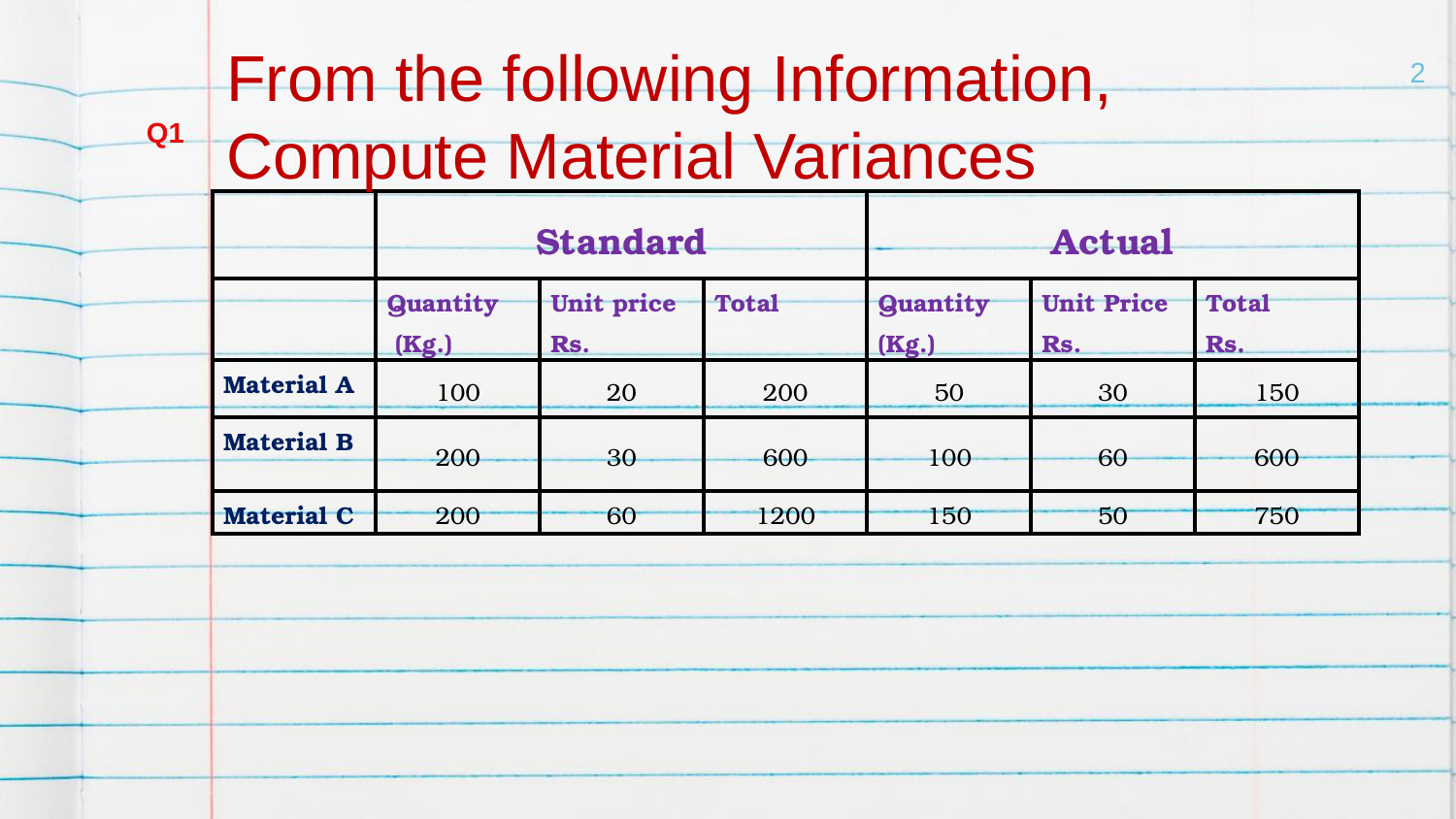

2
From the following Information, Compute Material Variances
Q1
|  | Standard |  |  | Actual |  |  |
| --- | --- | --- | --- | --- | --- | --- |
|  | Quantity (Kg.) | Unit price Rs. | Total | Quantity (Kg.) | Unit Price Rs. | Total Rs. |
| Material A | 100 | 20 | 200 | 50 | 30 | 150 |
| Material B | 200 | 30 | 600 | 100 | 60 | 600 |
| Material C | 200 | 60 | 1200 | 150 | 50 | 750 |